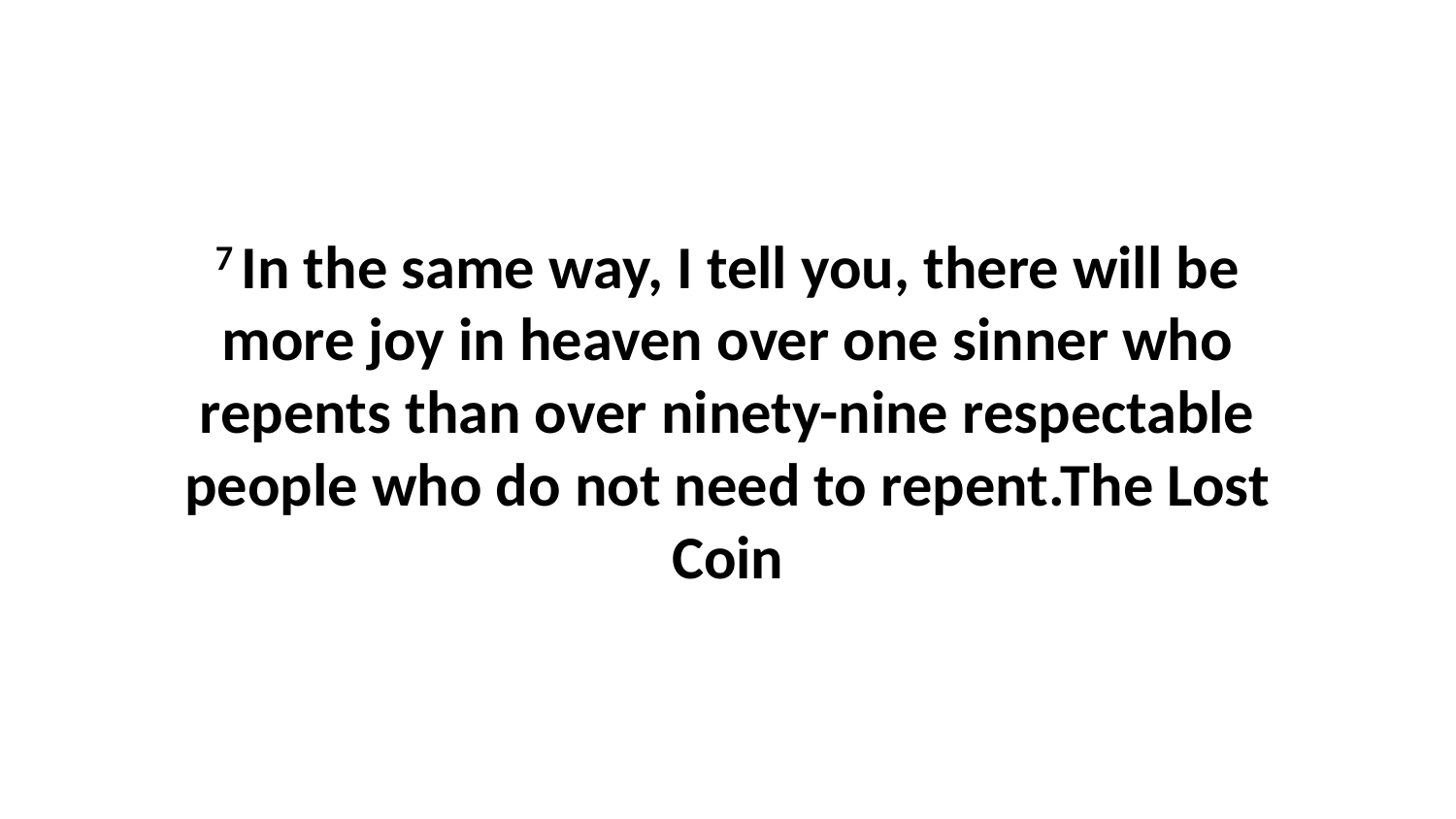

7 In the same way, I tell you, there will be more joy in heaven over one sinner who repents than over ninety-nine respectable people who do not need to repent.The Lost Coin